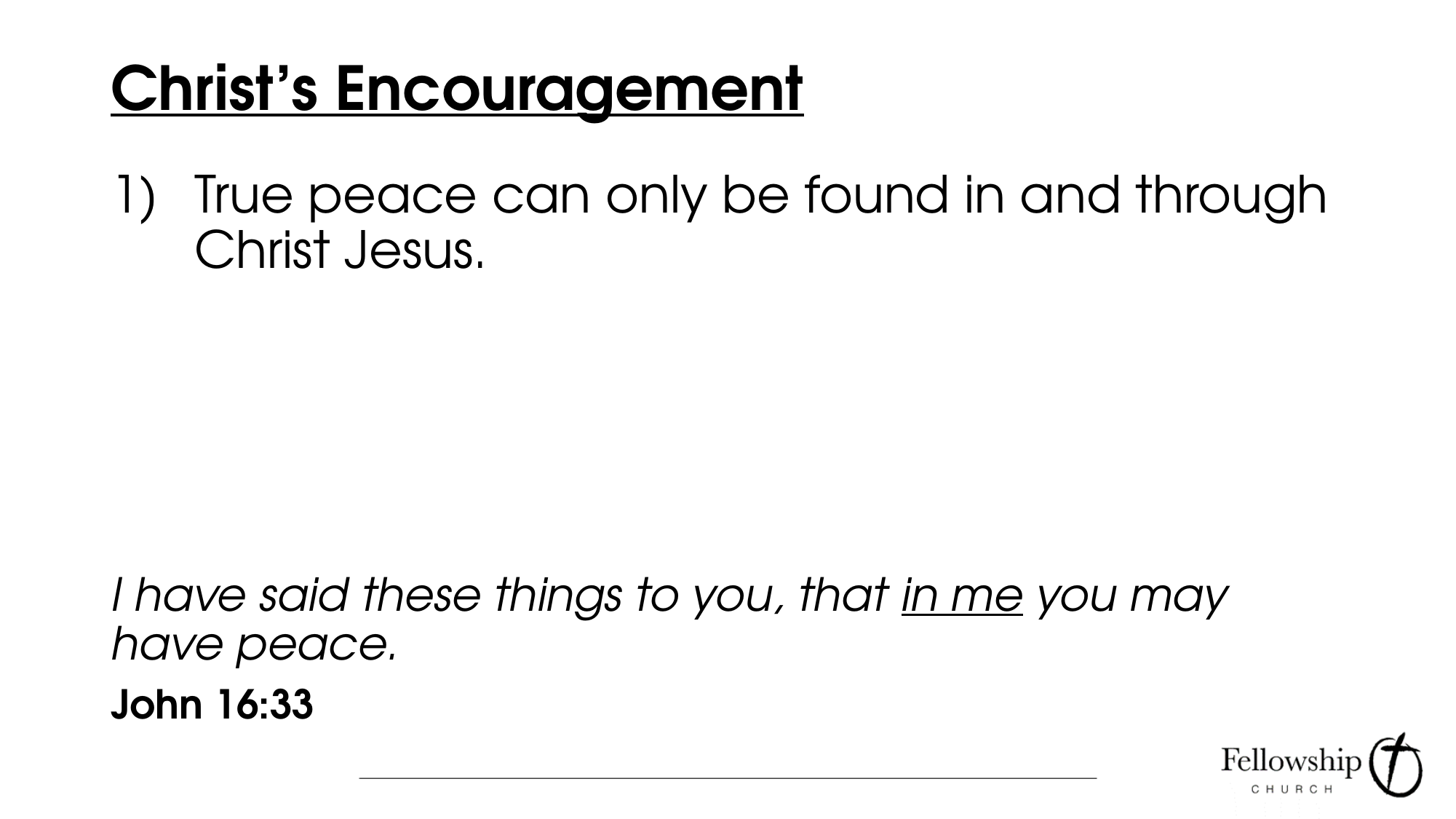

# Christ’s Encouragement
True peace can only be found in and through Christ Jesus.

I have said these things to you, that in me you may have peace.
John 16:33